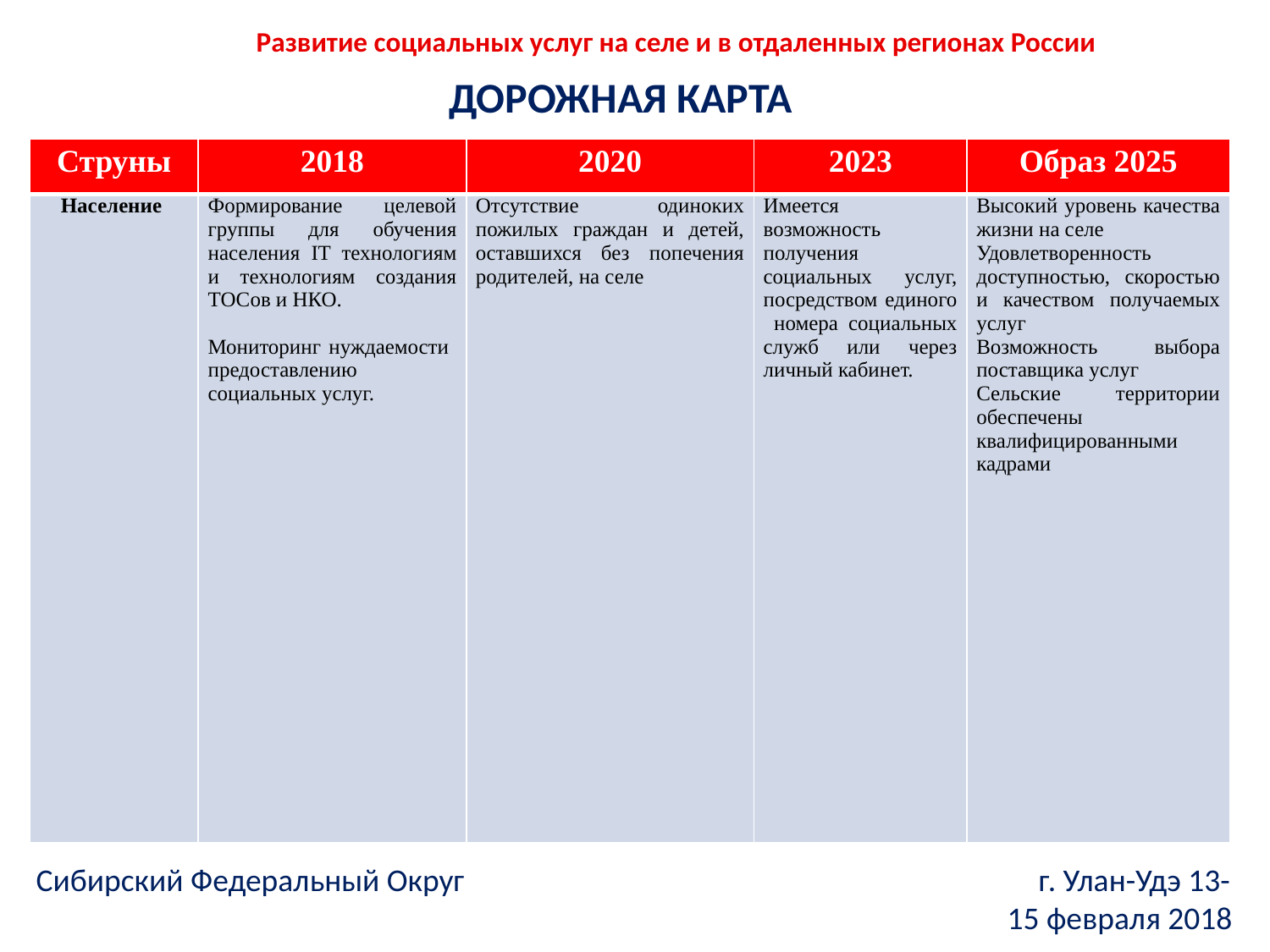

Развитие социальных услуг на селе и в отдаленных регионах России
ДОРОЖНАЯ КАРТА
| Струны | 2018 | 2020 | 2023 | Образ 2025 |
| --- | --- | --- | --- | --- |
| Население | Формирование целевой группы для обучения населения IT технологиям и технологиям создания ТОСов и НКО.   Мониторинг нуждаемости предоставлению социальных услуг. | Отсутствие одиноких пожилых граждан и детей, оставшихся без попечения родителей, на селе | Имеется возможность получения социальных услуг, посредством единого номера социальных служб или через личный кабинет. | Высокий уровень качества жизни на селе Удовлетворенность доступностью, скоростью и качеством получаемых услуг Возможность выбора поставщика услуг Сельские территории обеспечены квалифицированными кадрами |
Сибирский Федеральный Округ                                                                                г. Улан-Удэ 13-15 февраля 2018